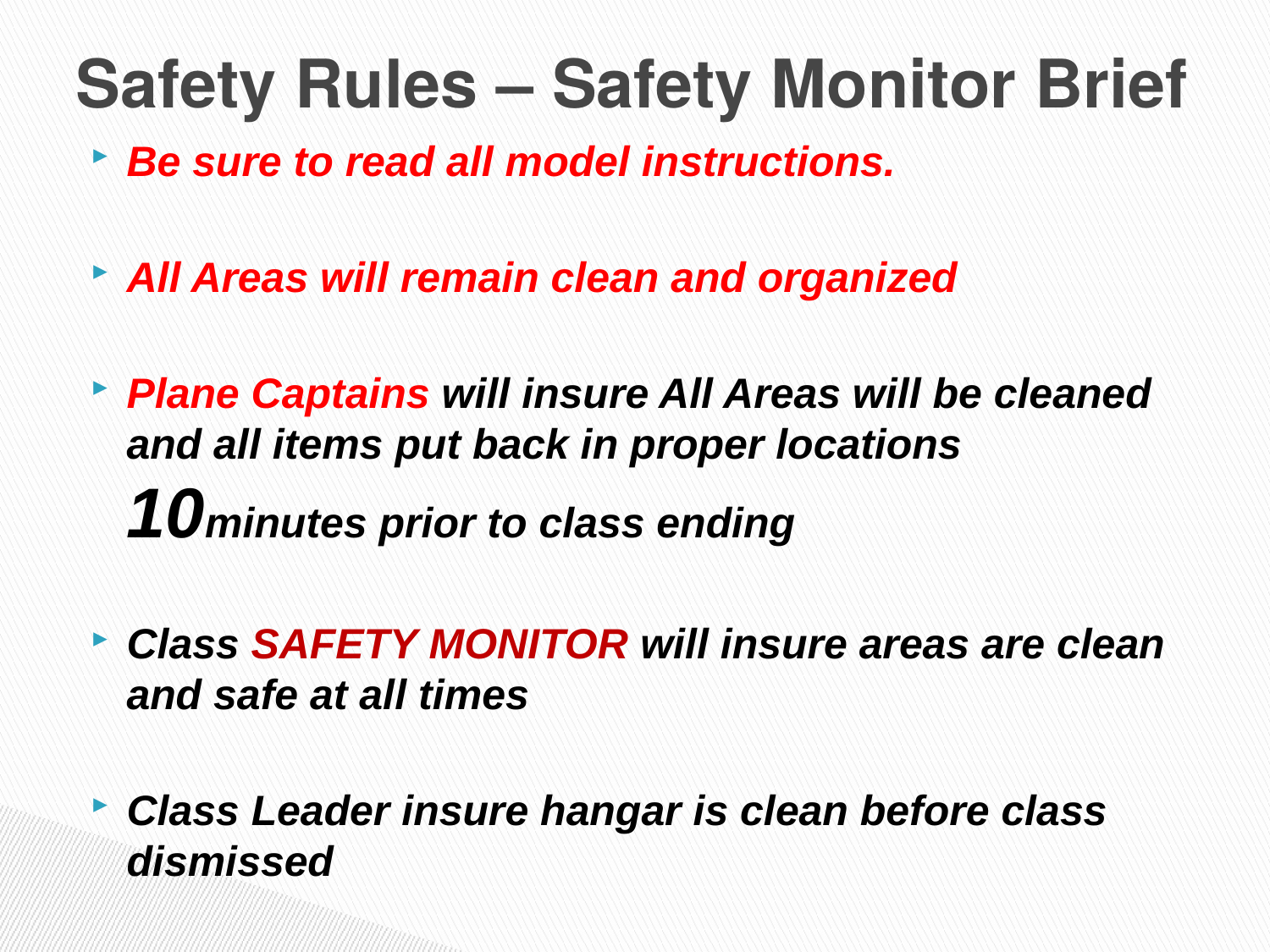

# Safety Rules – Safety Monitor Brief
Be sure to read all model instructions.

All Areas will remain clean and organized

Plane Captains will insure All Areas will be cleaned  and all items put back in proper locations 10minutes prior to class ending

Class safety monitor will insure areas are clean and safe at all times

Class Leader insure hangar is clean before class dismissed